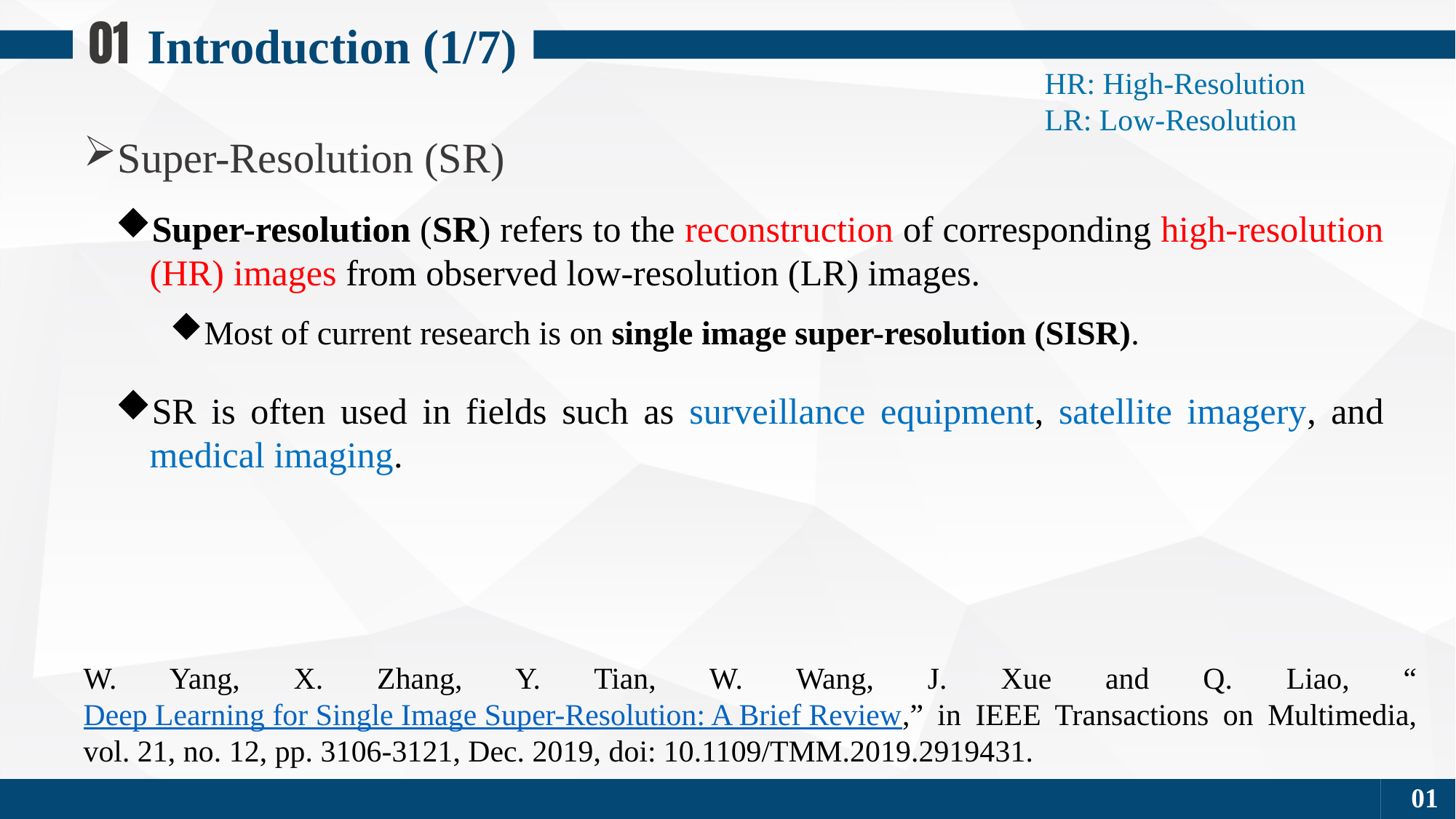

Introduction (1/7)
01

HR: High-Resolution
LR: Low-Resolution
Super-Resolution (SR)
Super-resolution (SR) refers to the reconstruction of corresponding high-resolution (HR) images from observed low-resolution (LR) images.
Most of current research is on single image super-resolution (SISR).
SR is often used in fields such as surveillance equipment, satellite imagery, and medical imaging.
W. Yang, X. Zhang, Y. Tian, W. Wang, J. Xue and Q. Liao, “Deep Learning for Single Image Super-Resolution: A Brief Review,” in IEEE Transactions on Multimedia, vol. 21, no. 12, pp. 3106-3121, Dec. 2019, doi: 10.1109/TMM.2019.2919431.
01